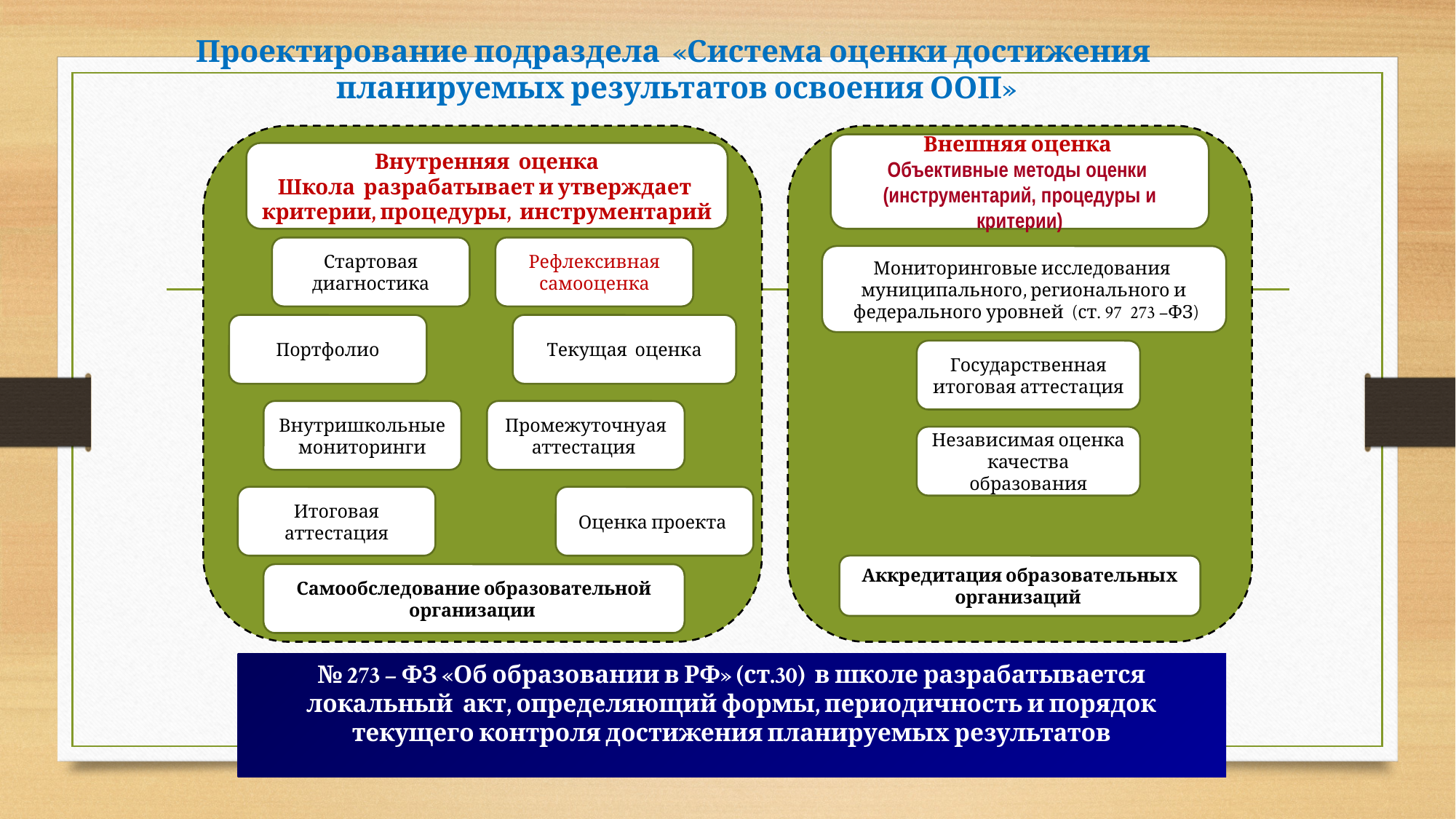

# Проектирование подраздела  «Система оценки достижения  планируемых результатов освоения ООП»

Внешняя оценка
Объективные методы оценки
(инструментарий, процедуры и критерии)

Внутренняя  оценка
Школа  разрабатывает и утверждает  критерии, процедуры,  инструментарий
Стартовая диагностика
Рефлексивная самооценка
Мониторинговые исследования
муниципального, регионального и
 федерального уровней  (ст. 97  273 –ФЗ)
Портфолио
Текущая  оценка
Государственная итоговая аттестация
Внутришкольные мониторинги
Промежуточнуая аттестация
Независимая оценка качества образования
Итоговая аттестация
Оценка проекта

Аккредитация образовательных организаций

Самообследование образовательной
 организации

№ 273 – ФЗ «Об образовании в РФ» (ст.30)  в школе разрабатывается локальный  акт, определяющий формы, периодичность и порядок текущего контроля достижения планируемых результатов